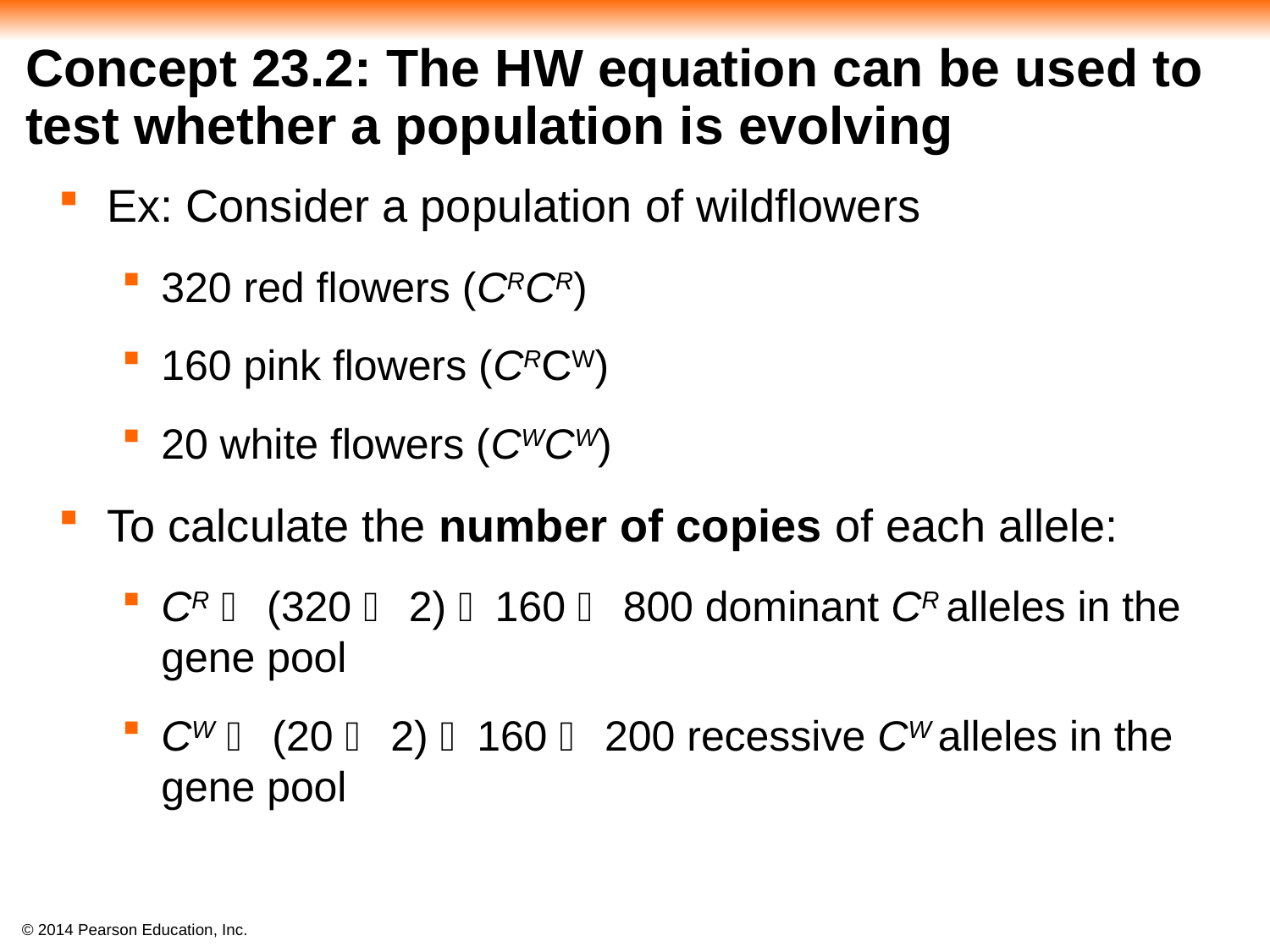

# Concept 23.2: The HW equation can be used to test whether a population is evolving
Ex: Consider a population of wildflowers
320 red flowers (CRCR)
160 pink flowers (CRCW)
20 white flowers (CWCW)
To calculate the number of copies of each allele:
CR = (320 × 2) + 160 = 800 dominant CR alleles in the gene pool
CW = (20 × 2) + 160 = 200 recessive CW alleles in the gene pool